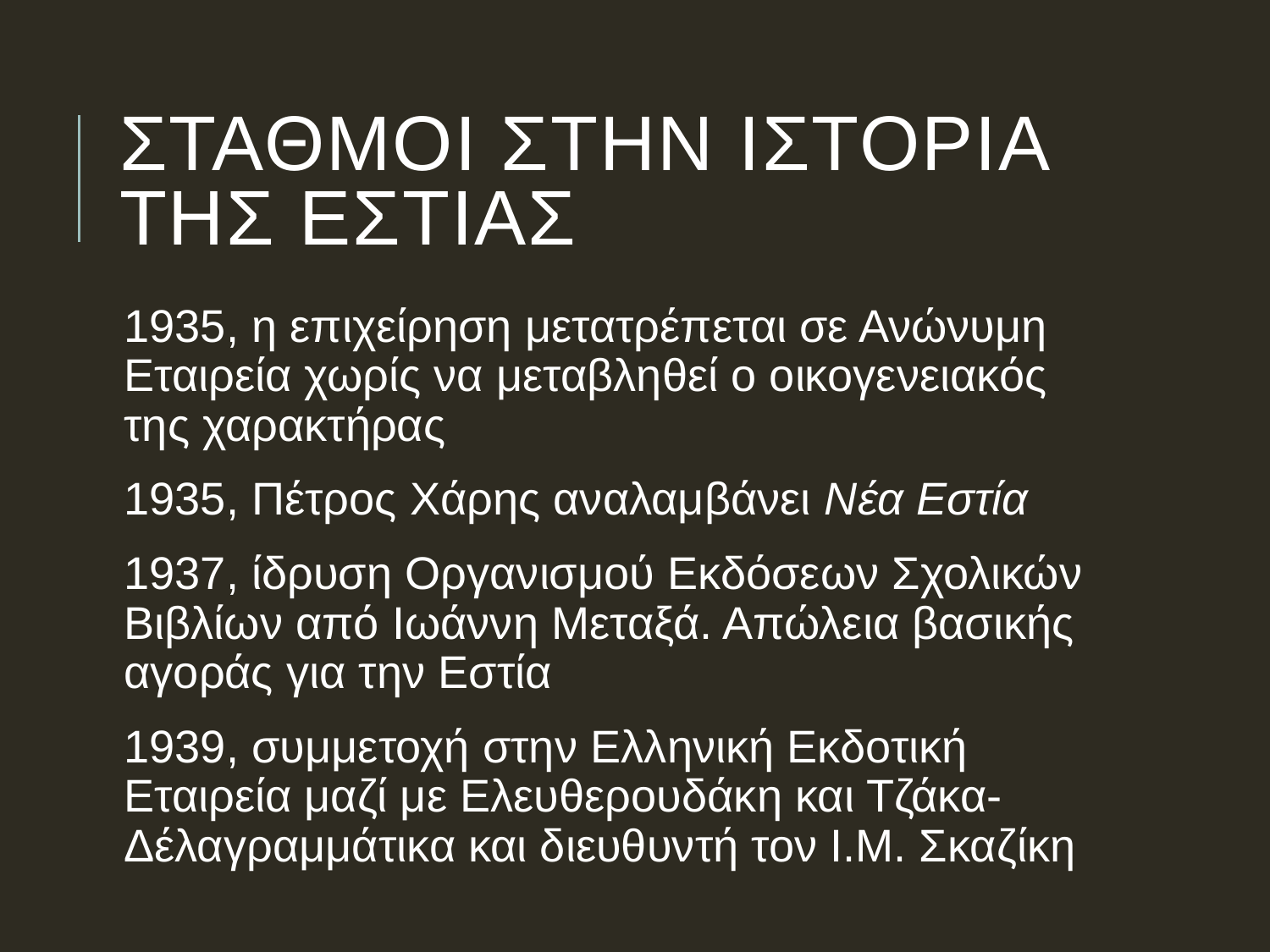

# Σταθμοι στην ιστορια της εστιασ
1935, η επιχείρηση μετατρέπεται σε Ανώνυμη Εταιρεία χωρίς να μεταβληθεί ο οικογενειακός της χαρακτήρας
1935, Πέτρος Χάρης αναλαμβάνει Νέα Εστία
1937, ίδρυση Οργανισμού Εκδόσεων Σχολικών Βιβλίων από Ιωάννη Μεταξά. Απώλεια βασικής αγοράς για την Εστία
1939, συμμετοχή στην Ελληνική Εκδοτική Εταιρεία μαζί με Ελευθερουδάκη και Τζάκα-Δέλαγραμμάτικα και διευθυντή τον Ι.Μ. Σκαζίκη